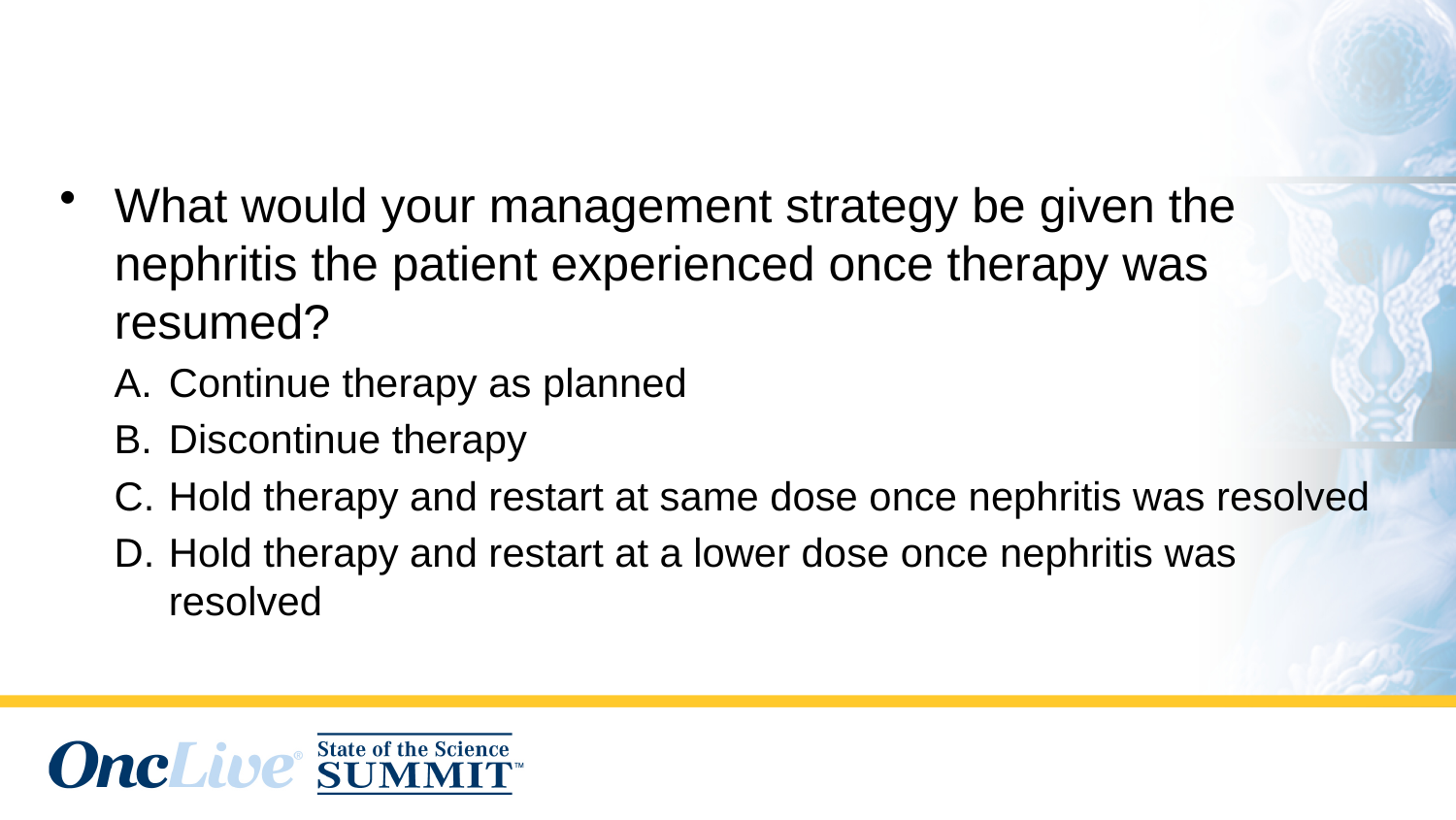

What would your management strategy be given the nephritis the patient experienced once therapy was resumed?
Continue therapy as planned
Discontinue therapy
Hold therapy and restart at same dose once nephritis was resolved
Hold therapy and restart at a lower dose once nephritis was resolved